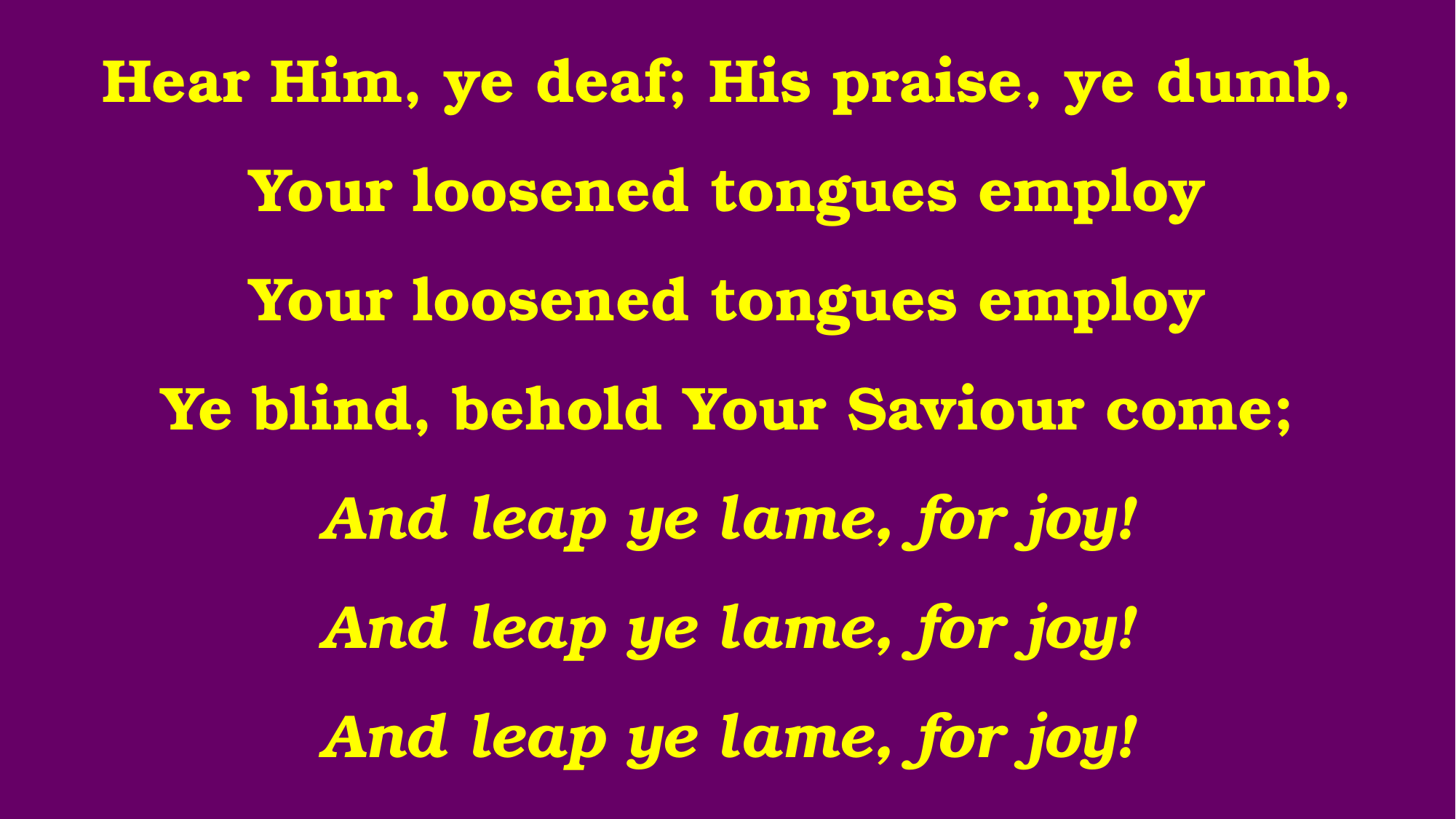

Hear Him, ye deaf; His praise, ye dumb,
Your loosened tongues employ
Your loosened tongues employ
Ye blind, behold Your Saviour come;
And leap ye lame, for joy!
And leap ye lame, for joy!
And leap ye lame, for joy!